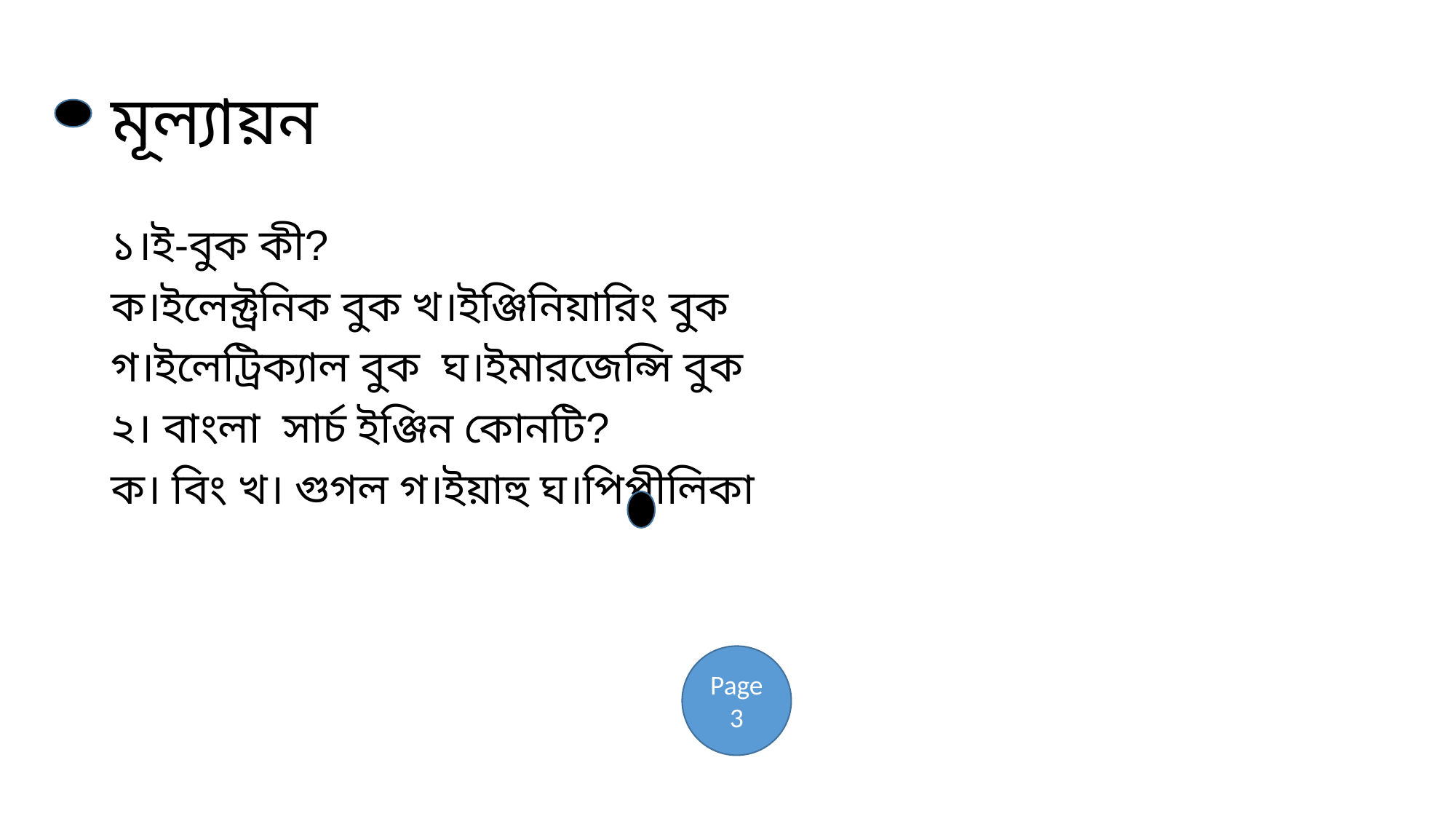

# মূল্যায়ন

১।ই-বুক কী?
ক।ইলেক্ট্রনিক বুক খ।ইঞ্জিনিয়ারিং বুক
গ।ইলেট্রিক্যাল বুক  ঘ।ইমারজেন্সি বুক
২। বাংলা  সার্চ ইঞ্জিন কোনটি?
ক। বিং খ। গুগল গ।ইয়াহু ঘ।পিপীলিকা

Page 3